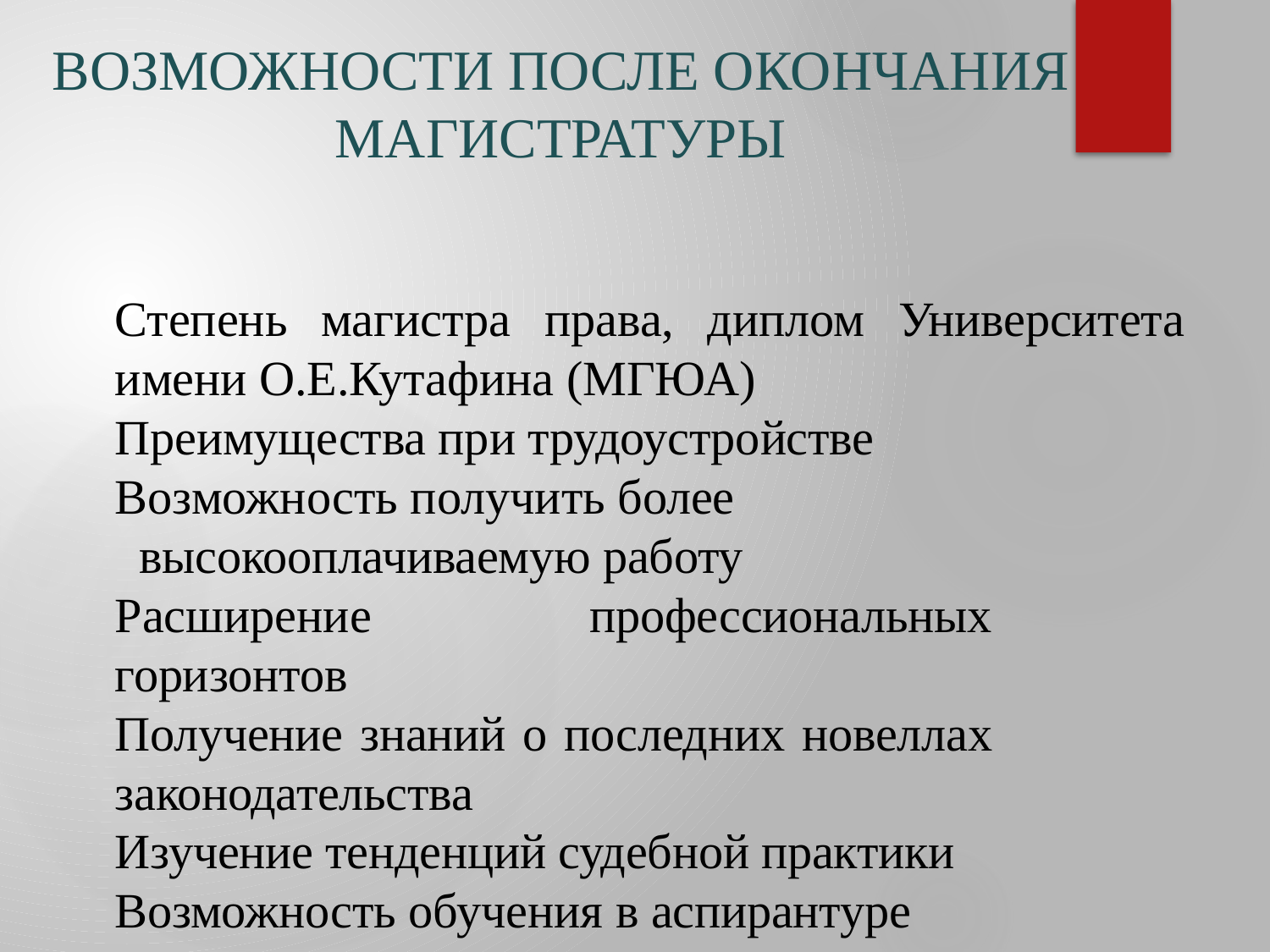

# ВОЗМОЖНОСТИ ПОСЛЕ ОКОНЧАНИЯ МАГИСТРАТУРЫ
Степень магистра права, диплом Университета имени О.Е.Кутафина (МГЮА)
Преимущества при трудоустройстве
Возможность получить более                        высокооплачиваемую работу
Расширение профессиональных горизонтов
Получение знаний о последних новеллах законодательства
Изучение тенденций судебной практики
Возможность обучения в аспирантуре